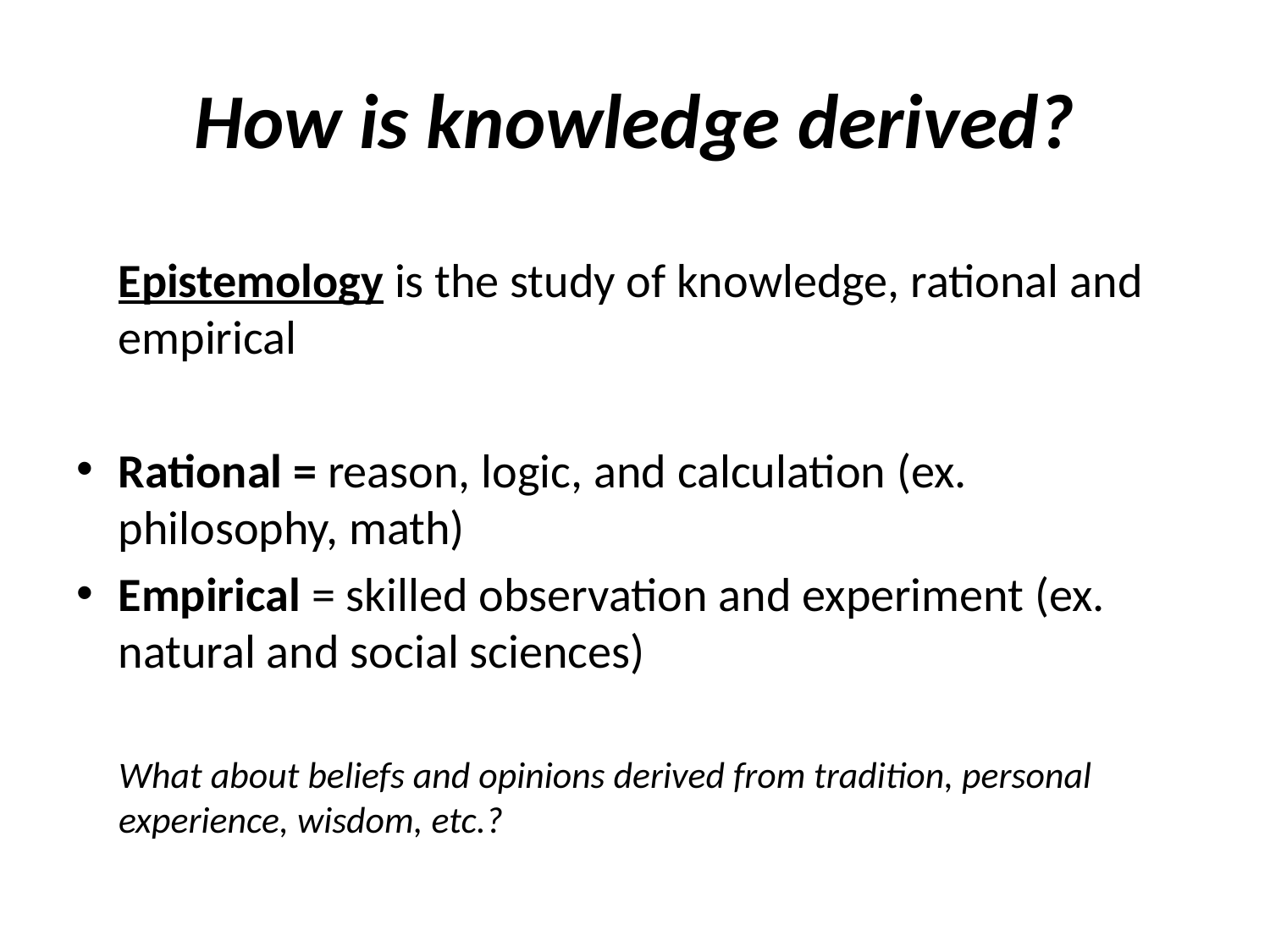

# How is knowledge derived?
Epistemology is the study of knowledge, rational and empirical

Rational = reason, logic, and calculation (ex. philosophy, math)
Empirical = skilled observation and experiment (ex. natural and social sciences)

What about beliefs and opinions derived from tradition, personal experience, wisdom, etc.?